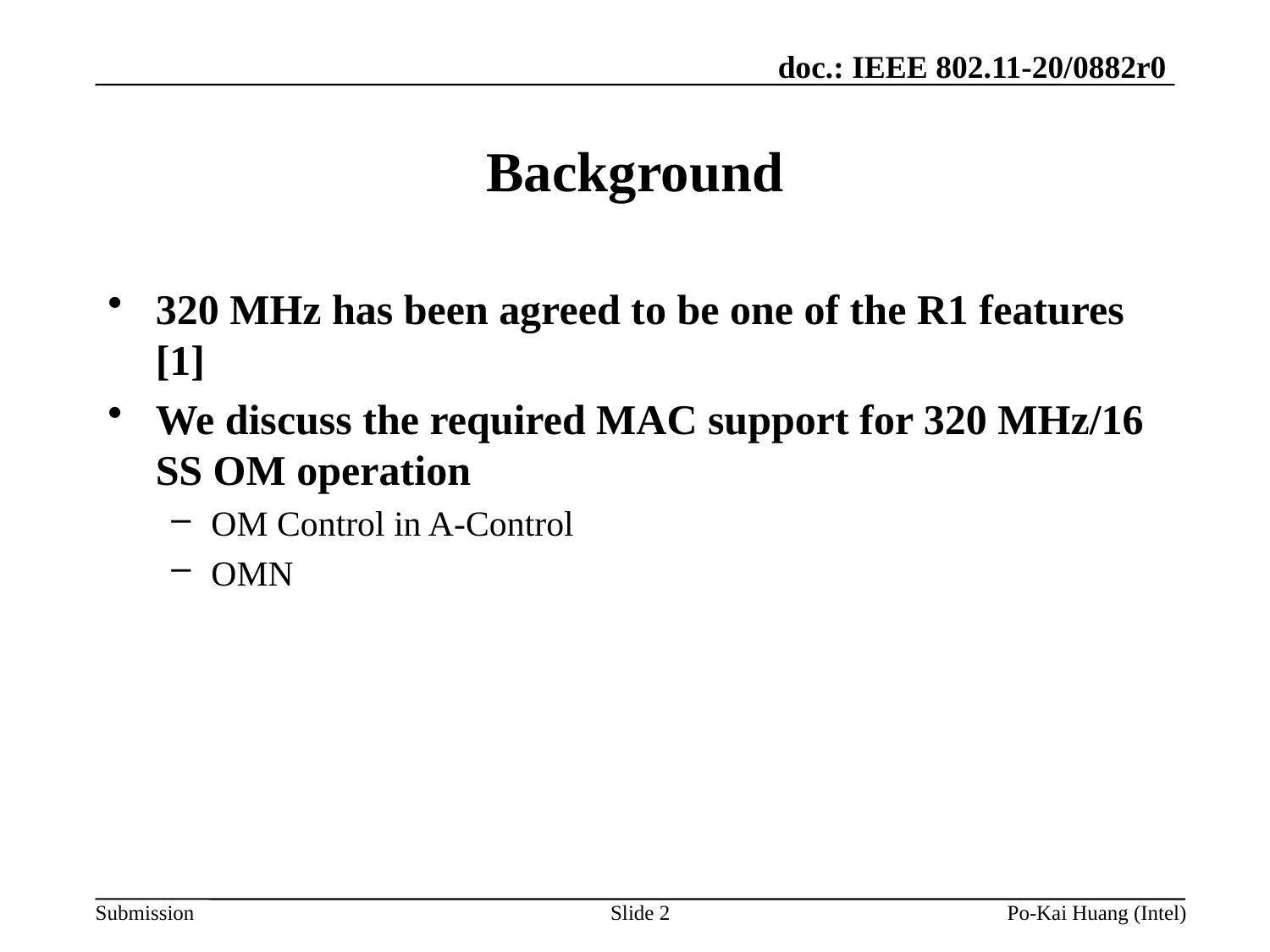

# Background
320 MHz has been agreed to be one of the R1 features [1]
We discuss the required MAC support for 320 MHz/16 SS OM operation
OM Control in A-Control
OMN

Slide 2
Po-Kai Huang (Intel)